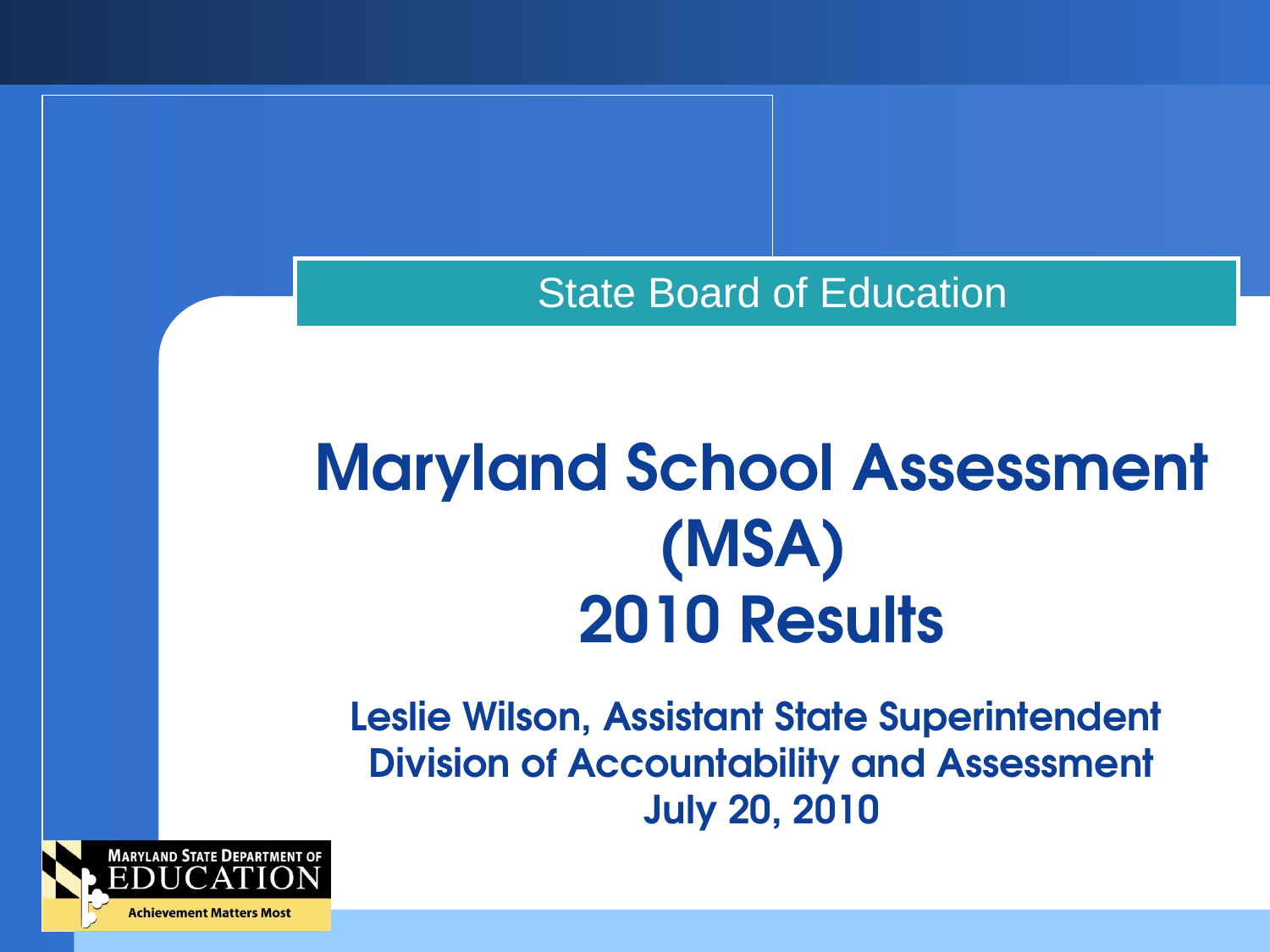

State Board of Education
# Maryland School Assessment (MSA) 2010 Results Leslie Wilson, Assistant State Superintendent Division of Accountability and Assessment July 20, 2010